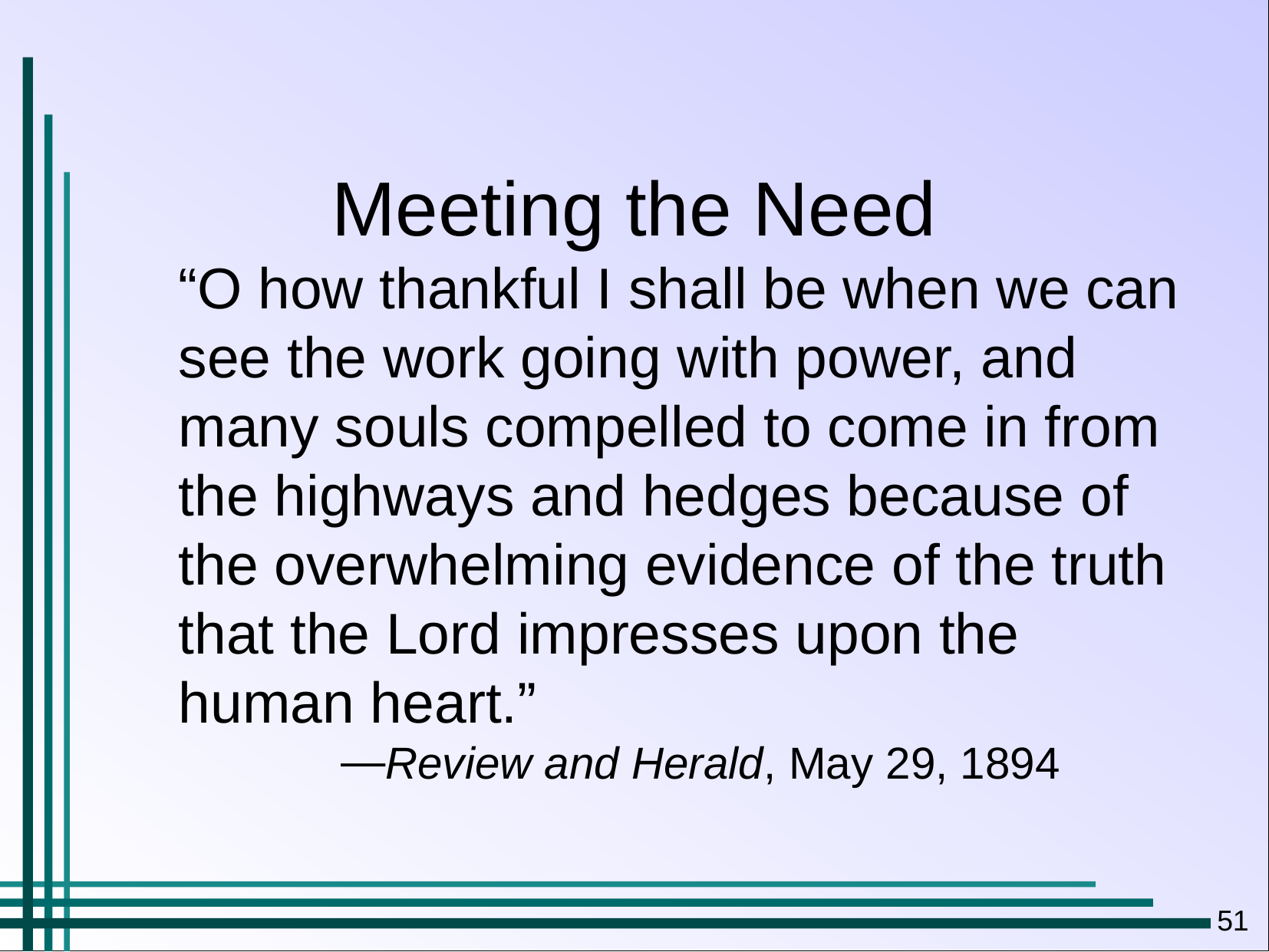

Meeting the Need
“O how thankful I shall be when we can see the work going with power, and many souls compelled to come in from the highways and hedges because of the overwhelming evidence of the truth that the Lord impresses upon the human heart.”
Review and Herald, May 29, 1894